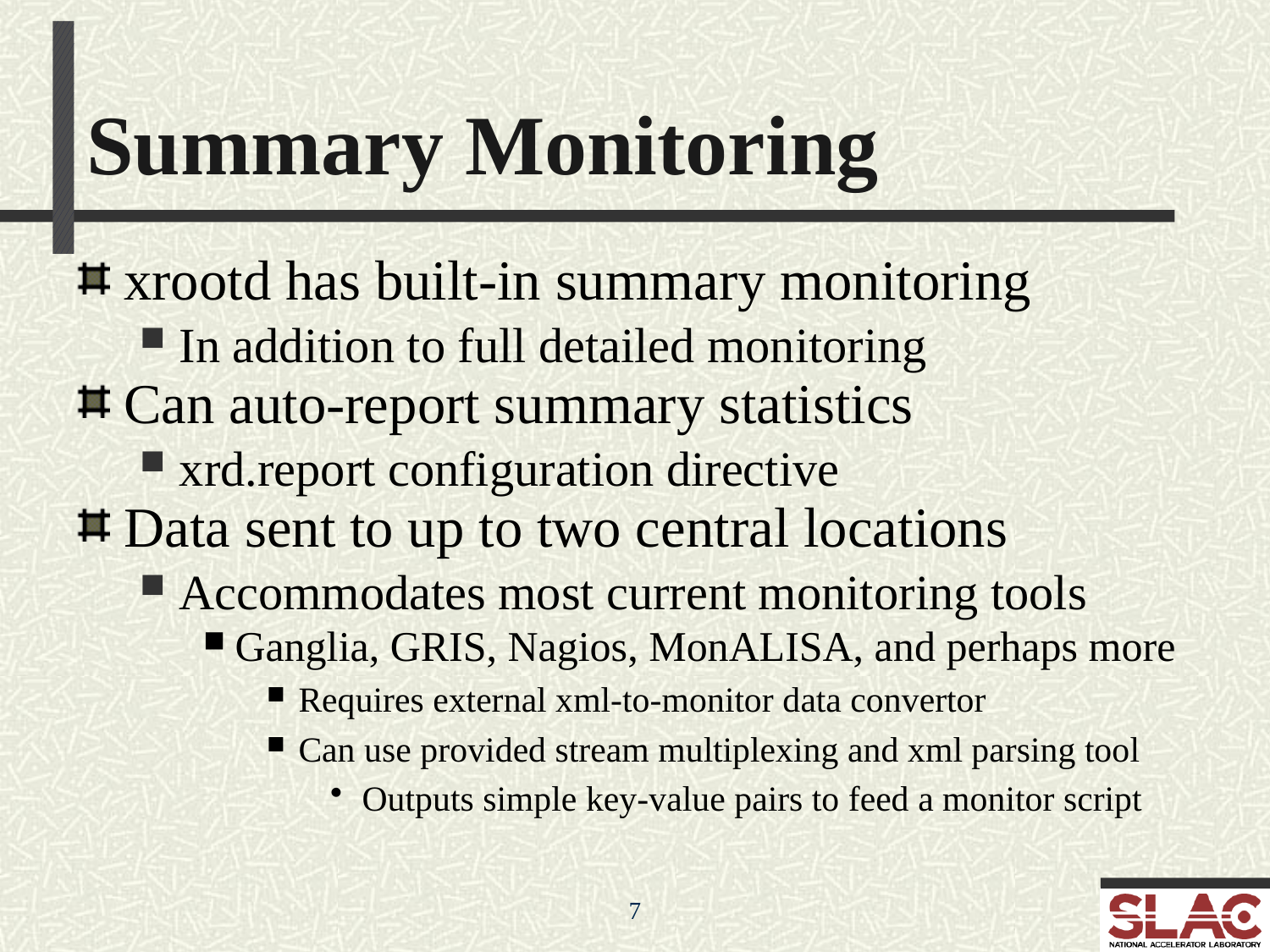

Summary Monitoring
xrootd has built-in summary monitoring
In addition to full detailed monitoring
Can auto-report summary statistics
xrd.report configuration directive
Data sent to up to two central locations
Accommodates most current monitoring tools
Ganglia, GRIS, Nagios, MonALISA, and perhaps more
Requires external xml-to-monitor data convertor
Can use provided stream multiplexing and xml parsing tool
Outputs simple key-value pairs to feed a monitor script
7